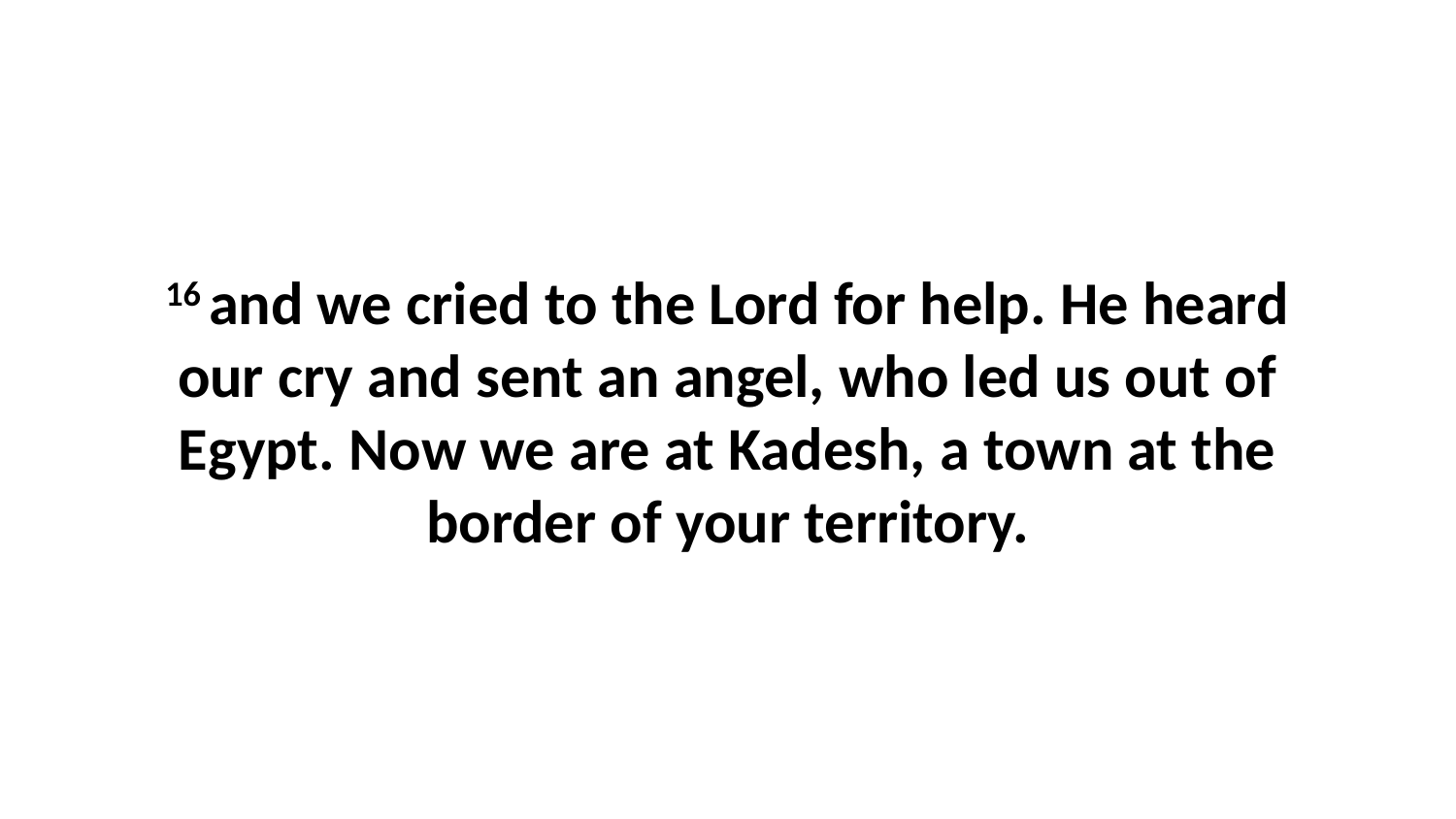

16 and we cried to the Lord for help. He heard our cry and sent an angel, who led us out of Egypt. Now we are at Kadesh, a town at the border of your territory.